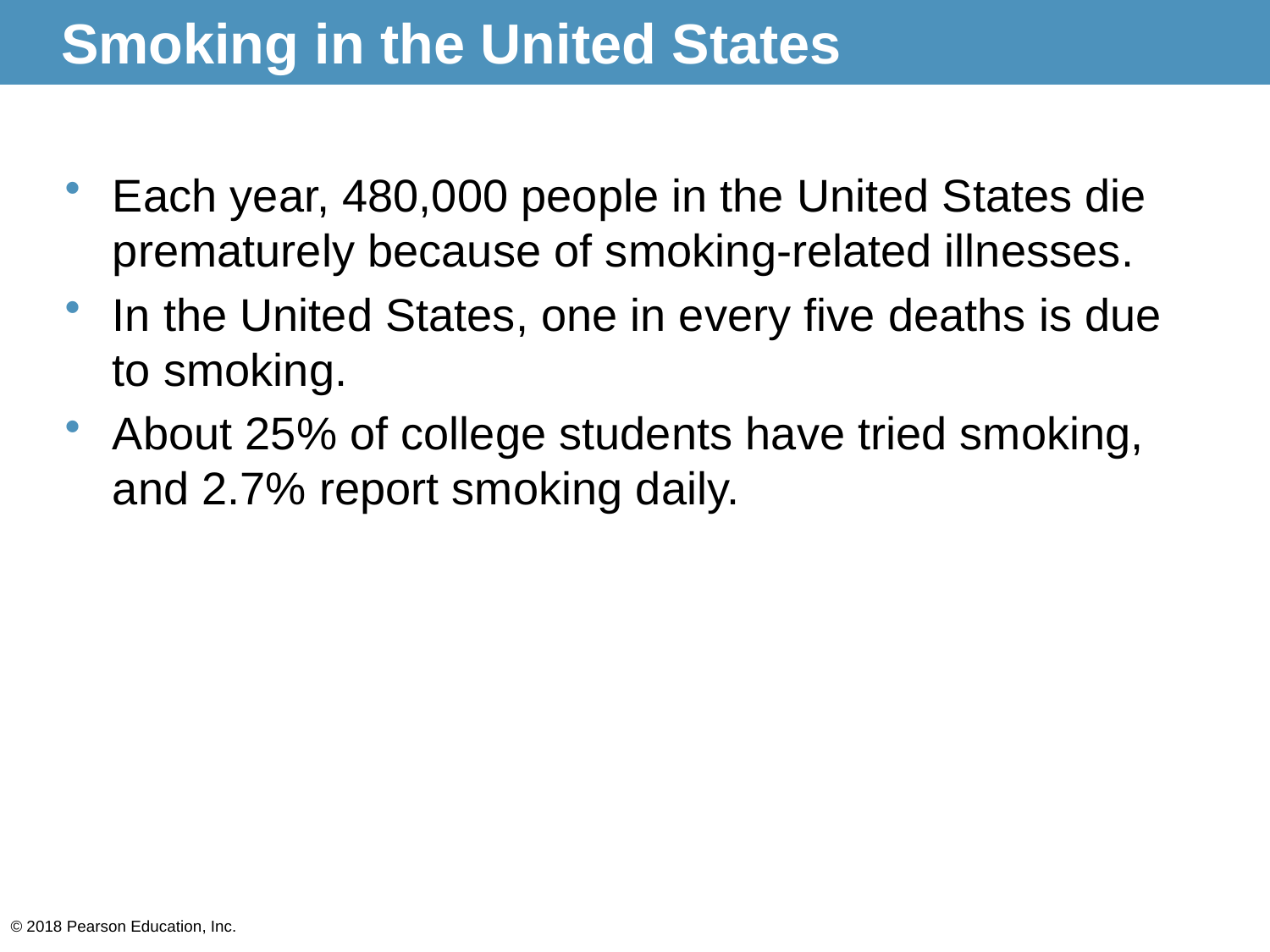

# Smoking in the United States
Each year, 480,000 people in the United States die prematurely because of smoking-related illnesses.
In the United States, one in every five deaths is due to smoking.
About 25% of college students have tried smoking, and 2.7% report smoking daily.